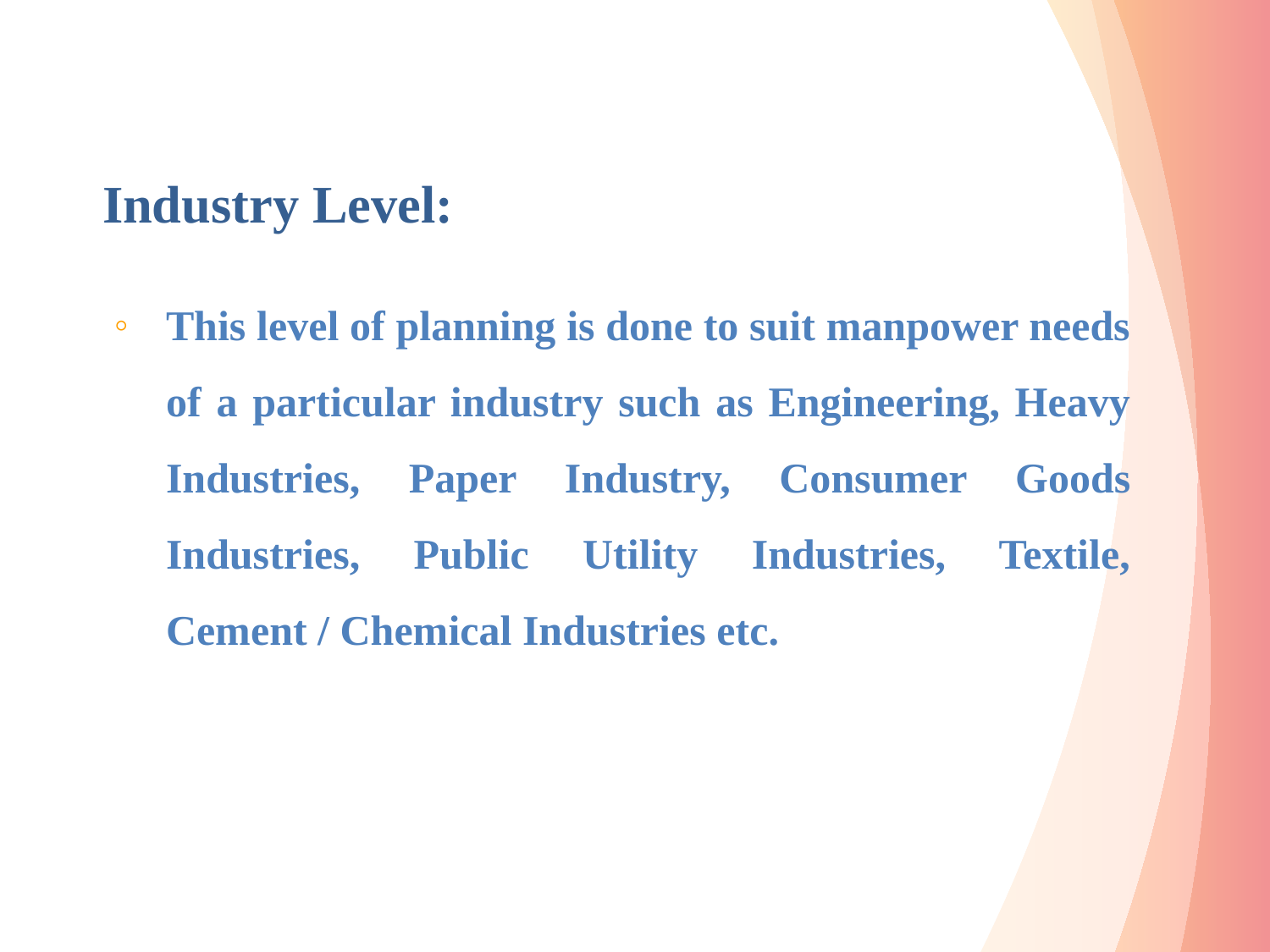

# Industry Level:
This level of planning is done to suit manpower needs of a particular industry such as Engineering, Heavy Industries, Paper Industry, Consumer Goods Industries, Public Utility Industries, Textile, Cement / Chemical Industries etc.